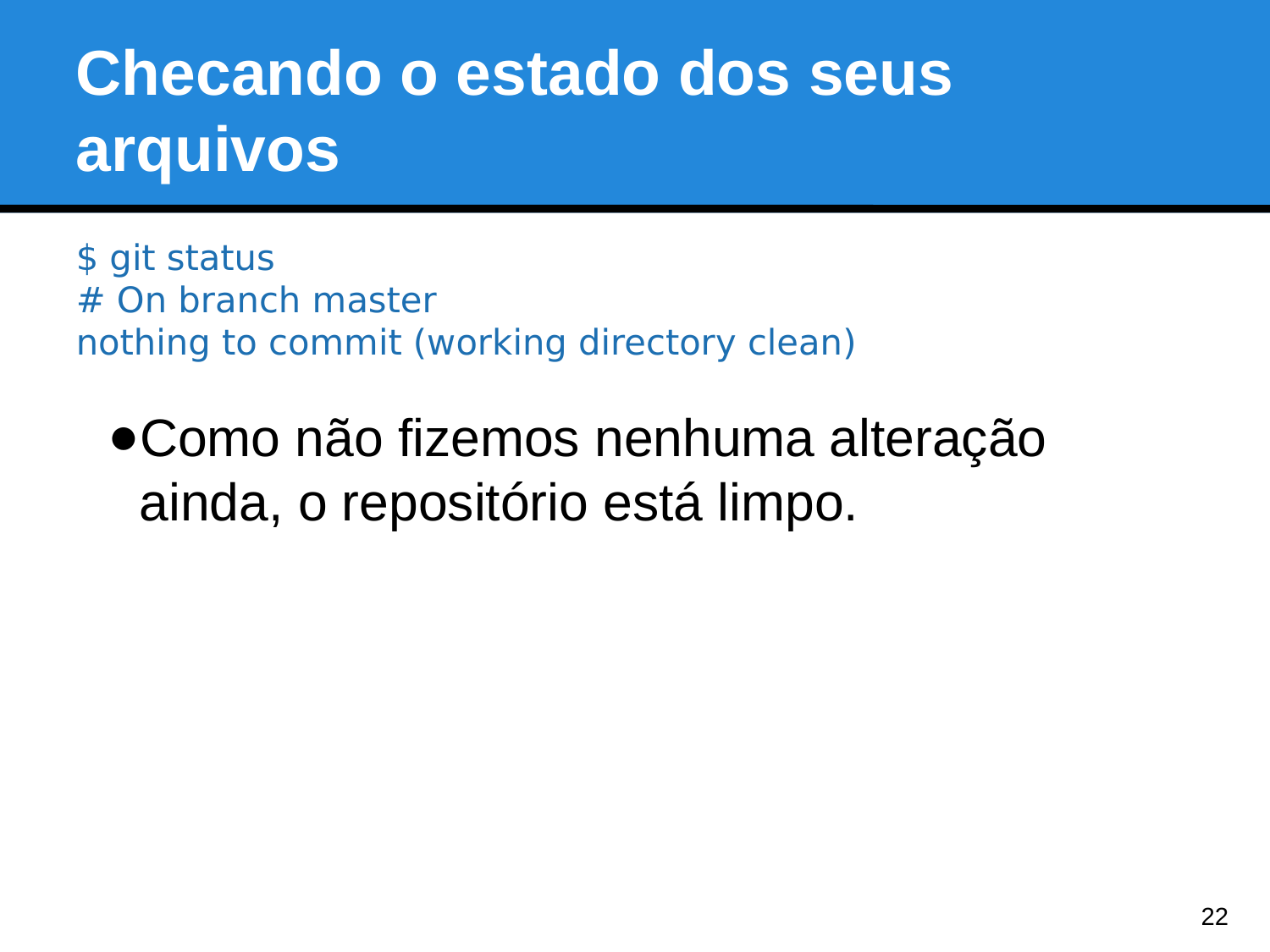

Checando o estado dos seus arquivos
$ git status
# On branch master
nothing to commit (working directory clean)

Como não fizemos nenhuma alteração ainda, o repositório está limpo.
22